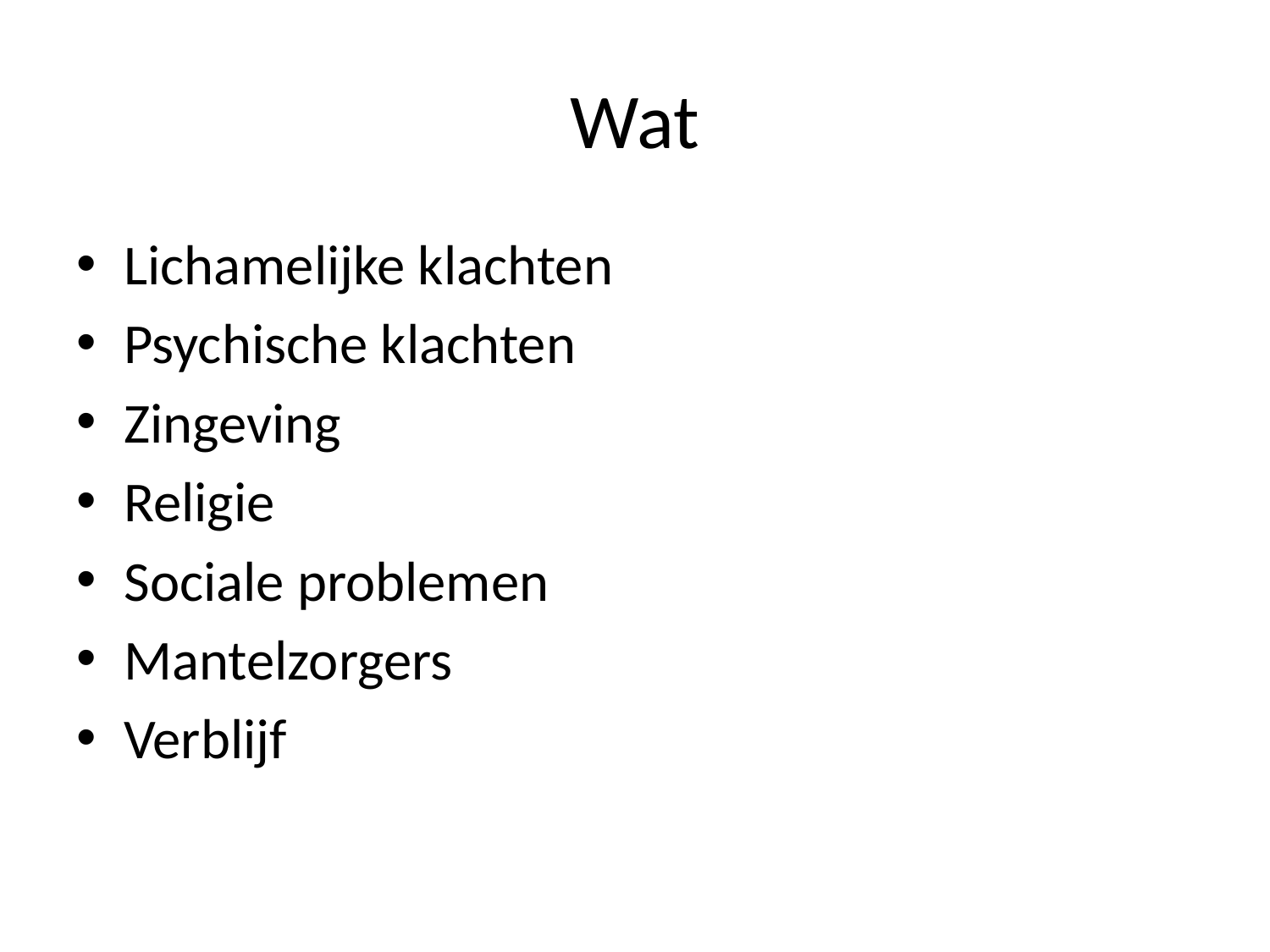

# Wat
Lichamelijke klachten
Psychische klachten
Zingeving
Religie
Sociale problemen
Mantelzorgers
Verblijf